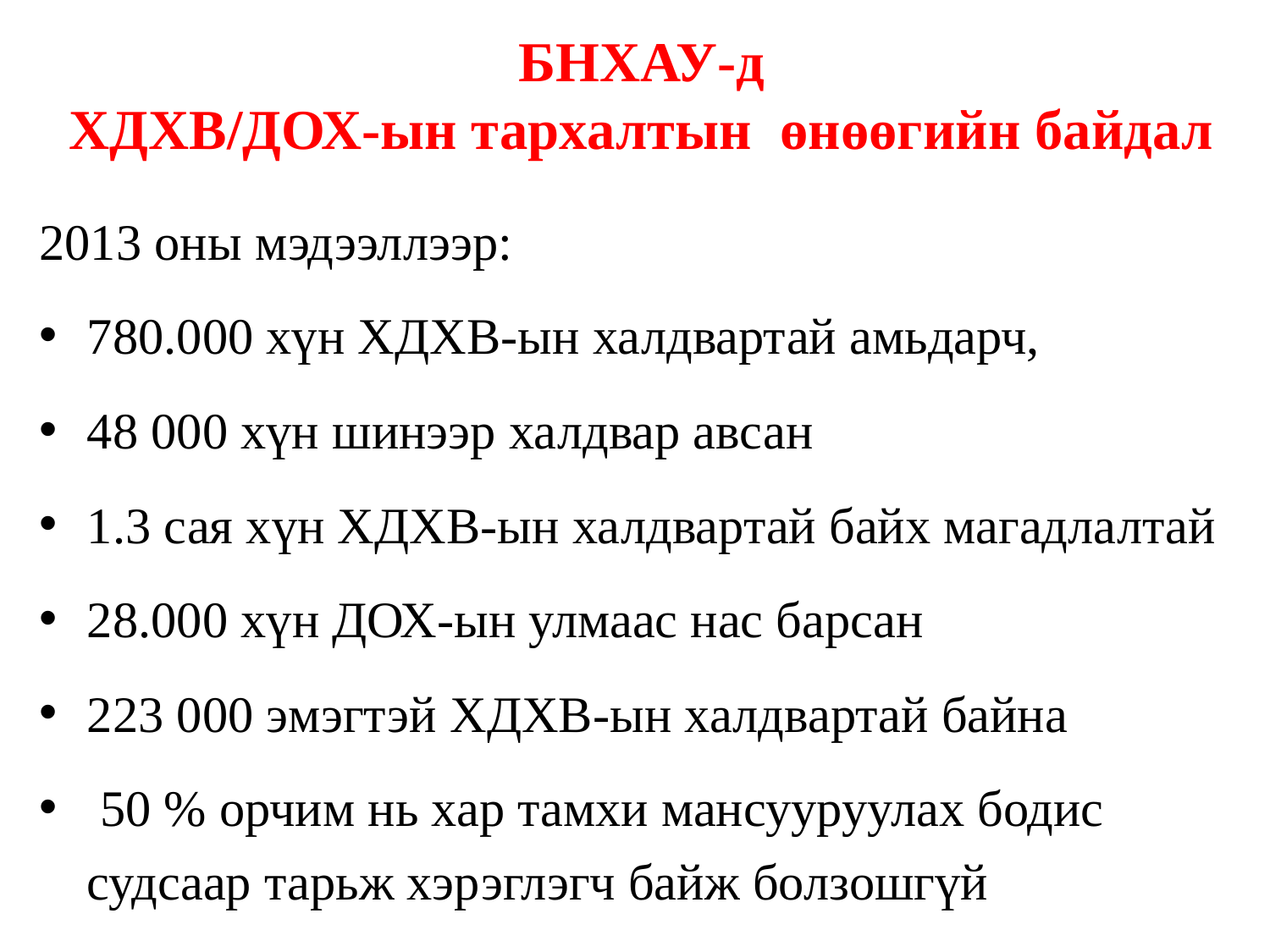

БНХАУ-д
ХДХВ/ДОХ-ын тархалтын  өнөөгийн байдал
2013 оны мэдээллээр:
780.000 хүн ХДХВ-ын халдвартай амьдарч,
48 000 хүн шинээр халдвар авсан
1.3 сая хүн ХДХВ-ын халдвартай байх магадлалтай
28.000 хүн ДОХ-ын улмаас нас барсан
223 000 эмэгтэй ХДХВ-ын халдвартай байна
 50 % орчим нь хар тамхи мансууруулах бодис судсаар тарьж хэрэглэгч байж болзошгүй